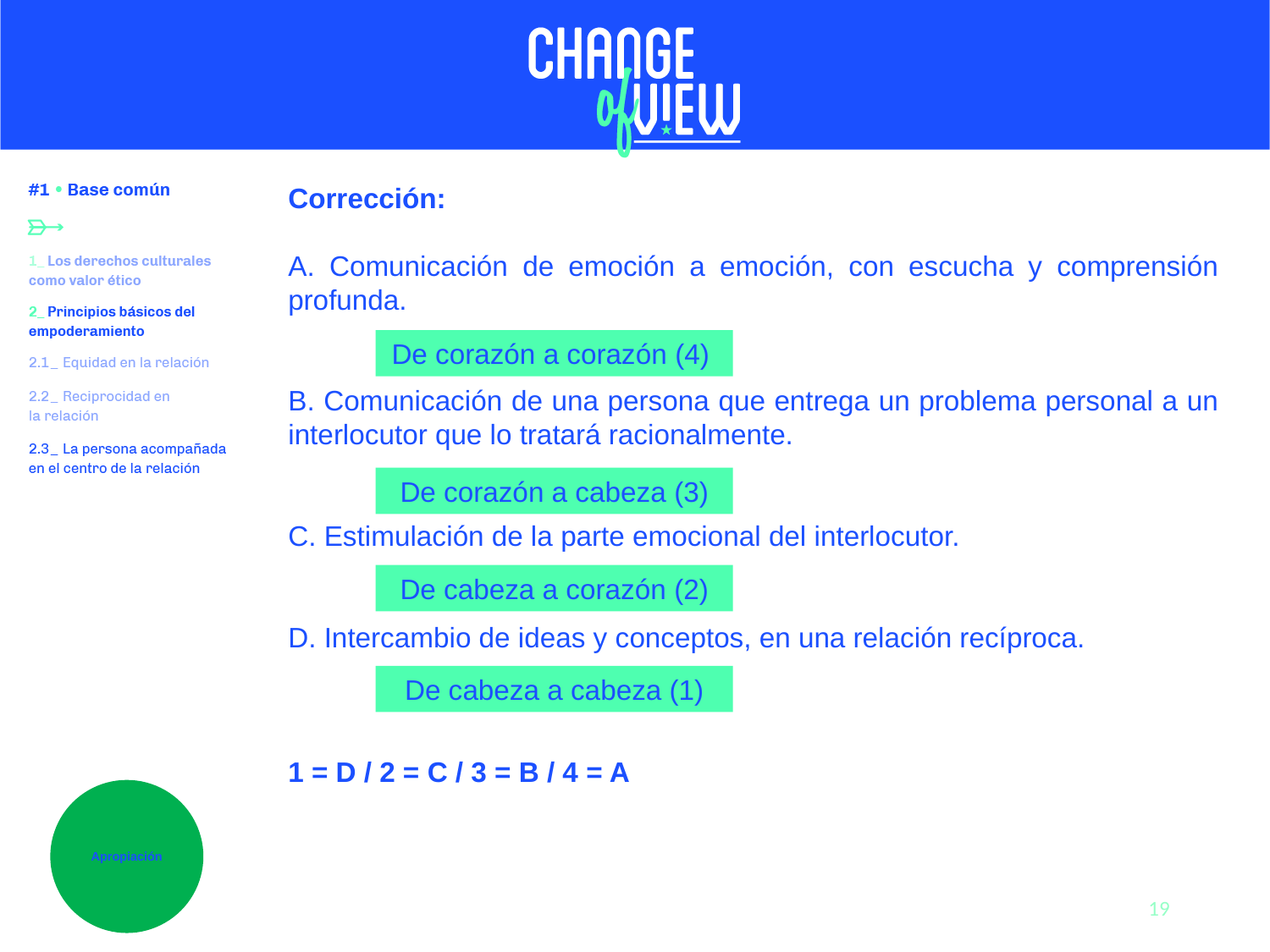

Corrección:

A. Comunicación de emoción a emoción, con escucha y comprensión profunda.

B. Comunicación de una persona que entrega un problema personal a un interlocutor que lo tratará racionalmente.

C. Estimulación de la parte emocional del interlocutor.

D. Intercambio de ideas y conceptos, en una relación recíproca.

1 = D / 2 = C / 3 = B / 4 = A
De corazón a corazón (4)
De corazón a cabeza (3)
De cabeza a corazón (2)
De cabeza a cabeza (1)
Apropiación
19